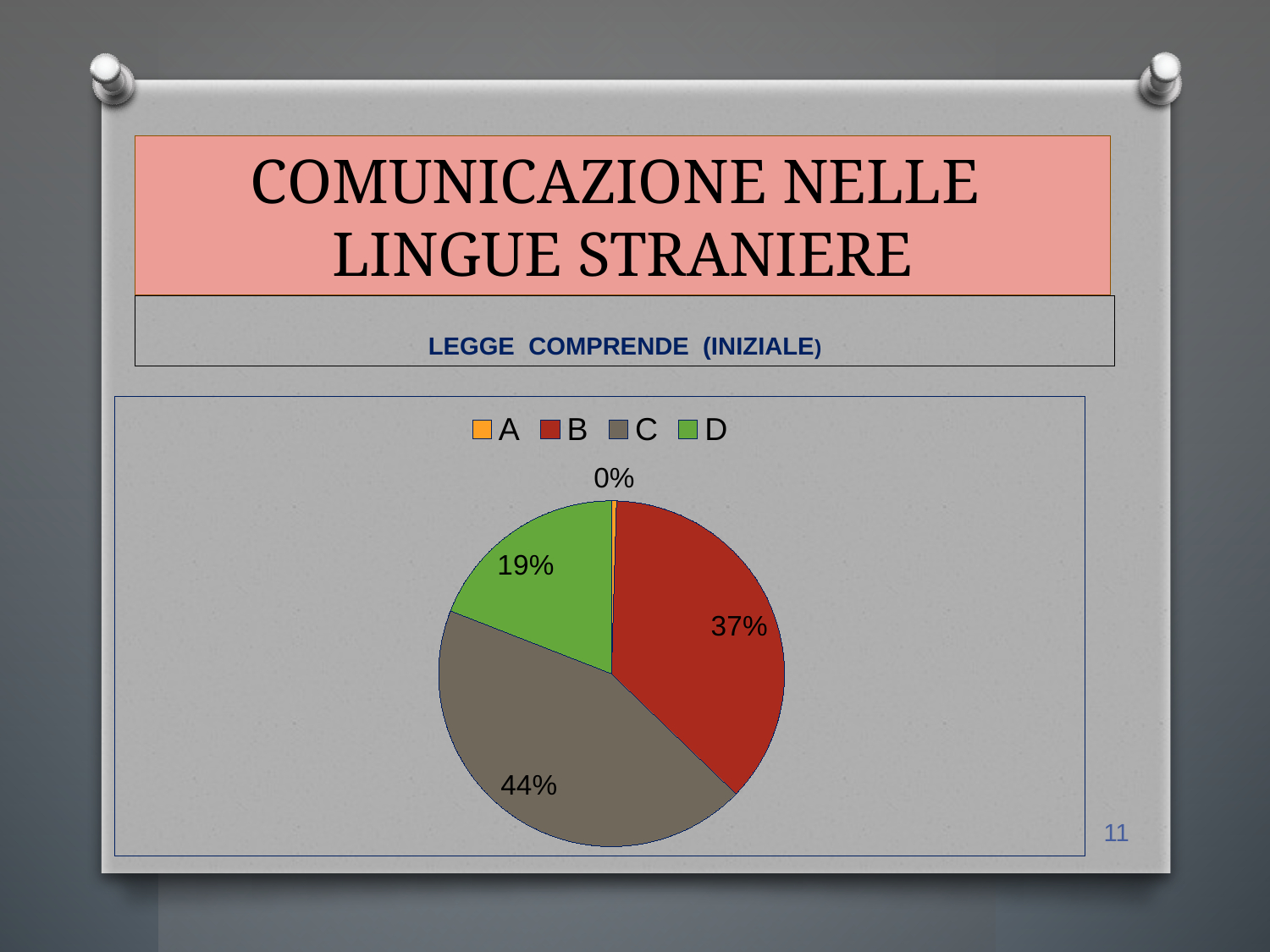

# COMUNICAZIONE NELLE  LINGUE STRANIERE
LEGGE  COMPRENDE  (INIZIALE)

### Chart

| Category | Vendite |
|---|---|
| A | 1.0 |
| B | 79.0 |
| C | 94.0 |
| D | 41.0 |
11